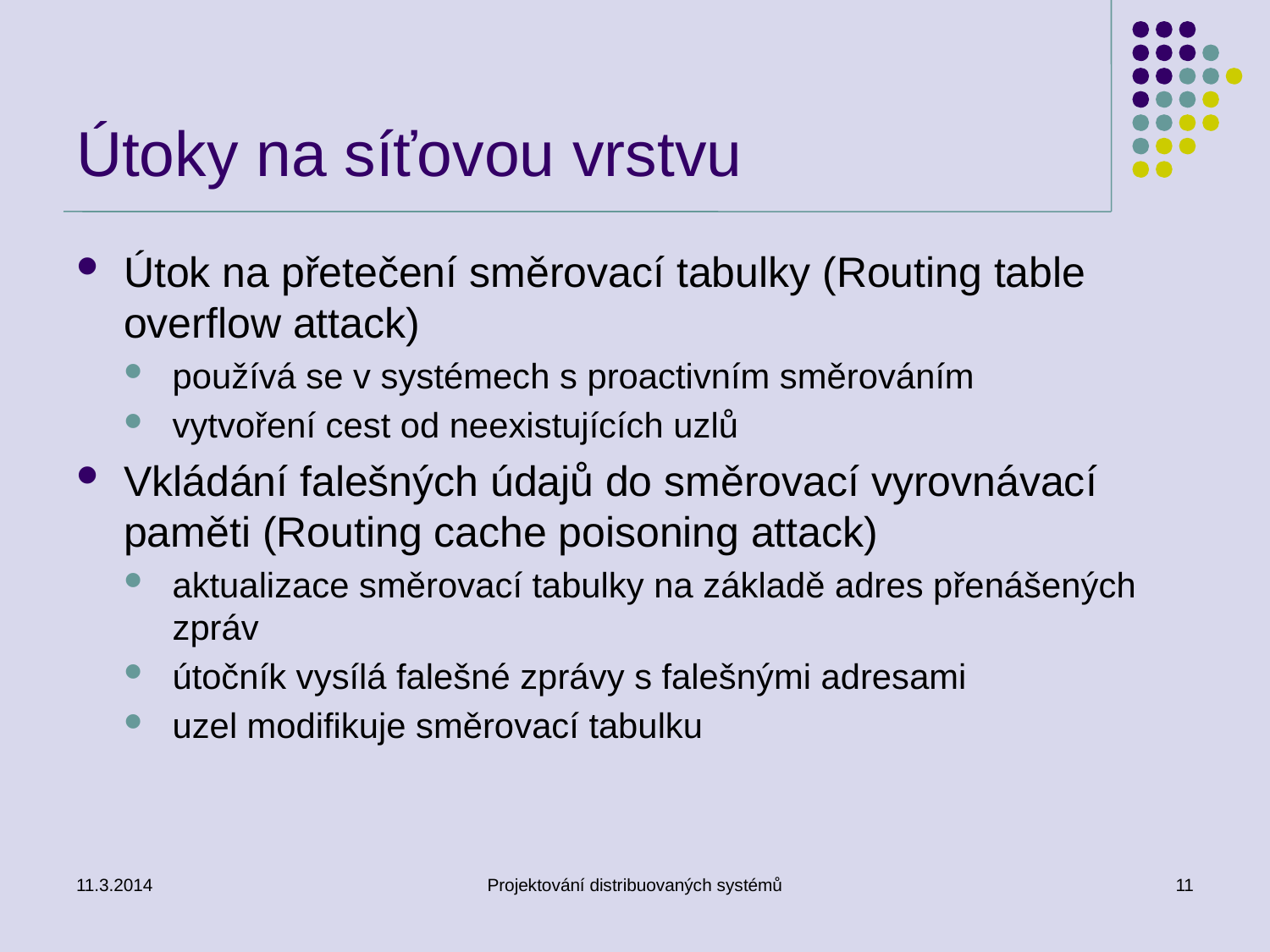

# Útoky na síťovou vrstvu
Útok na přetečení směrovací tabulky (Routing table overflow attack)
používá se v systémech s proactivním směrováním
vytvoření cest od neexistujících uzlů
Vkládání falešných údajů do směrovací vyrovnávací paměti (Routing cache poisoning attack)
aktualizace směrovací tabulky na základě adres přenášených zpráv
útočník vysílá falešné zprávy s falešnými adresami
uzel modifikuje směrovací tabulku
11.3.2014
Projektování distribuovaných systémů
11